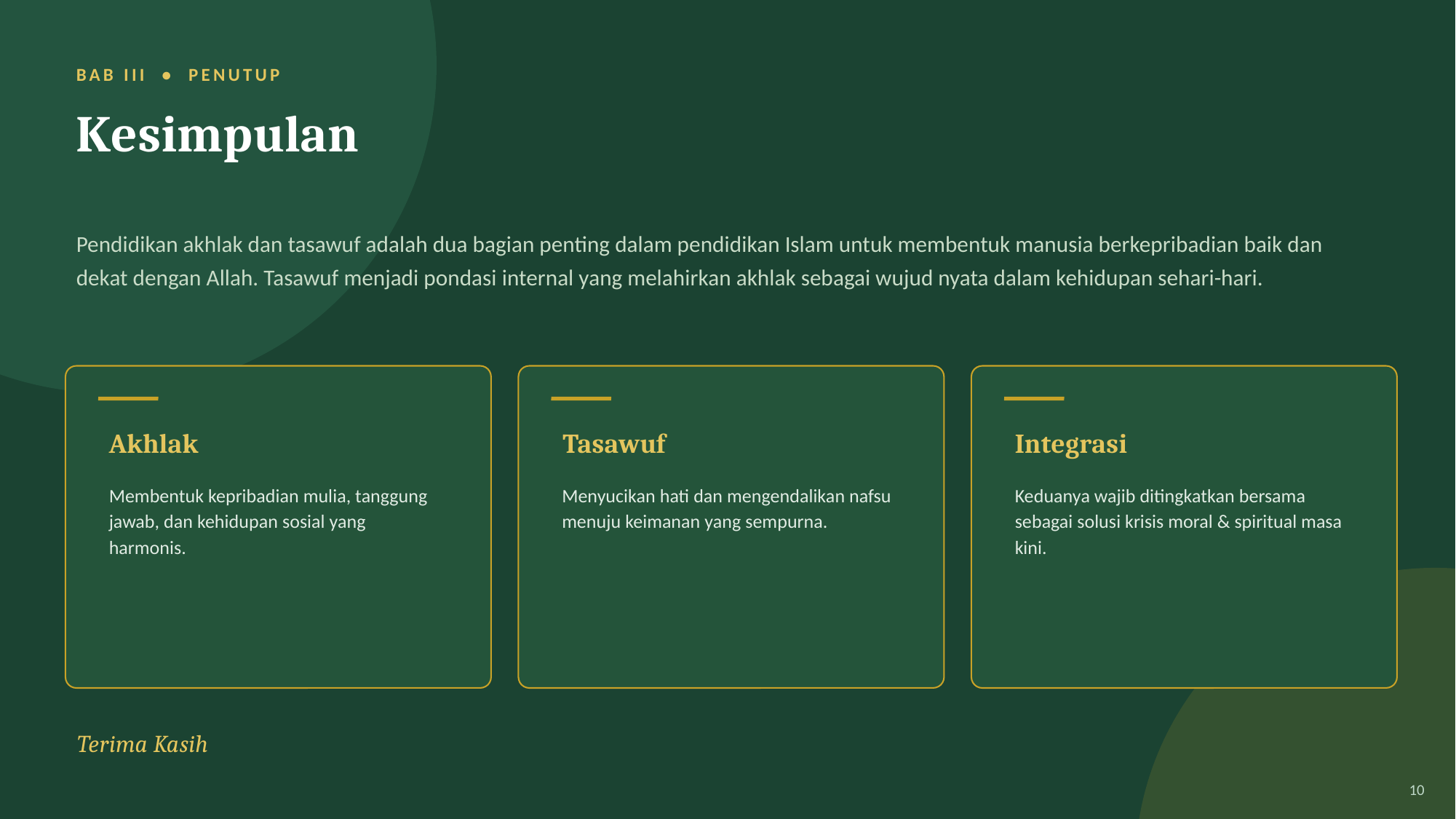

BAB III  •  PENUTUP
Kesimpulan
Pendidikan akhlak dan tasawuf adalah dua bagian penting dalam pendidikan Islam untuk membentuk manusia berkepribadian baik dan dekat dengan Allah. Tasawuf menjadi pondasi internal yang melahirkan akhlak sebagai wujud nyata dalam kehidupan sehari-hari.

Akhlak
Tasawuf
Integrasi
Membentuk kepribadian mulia, tanggung jawab, dan kehidupan sosial yang harmonis.
Menyucikan hati dan mengendalikan nafsu menuju keimanan yang sempurna.
Keduanya wajib ditingkatkan bersama sebagai solusi krisis moral & spiritual masa kini.

Terima Kasih
10